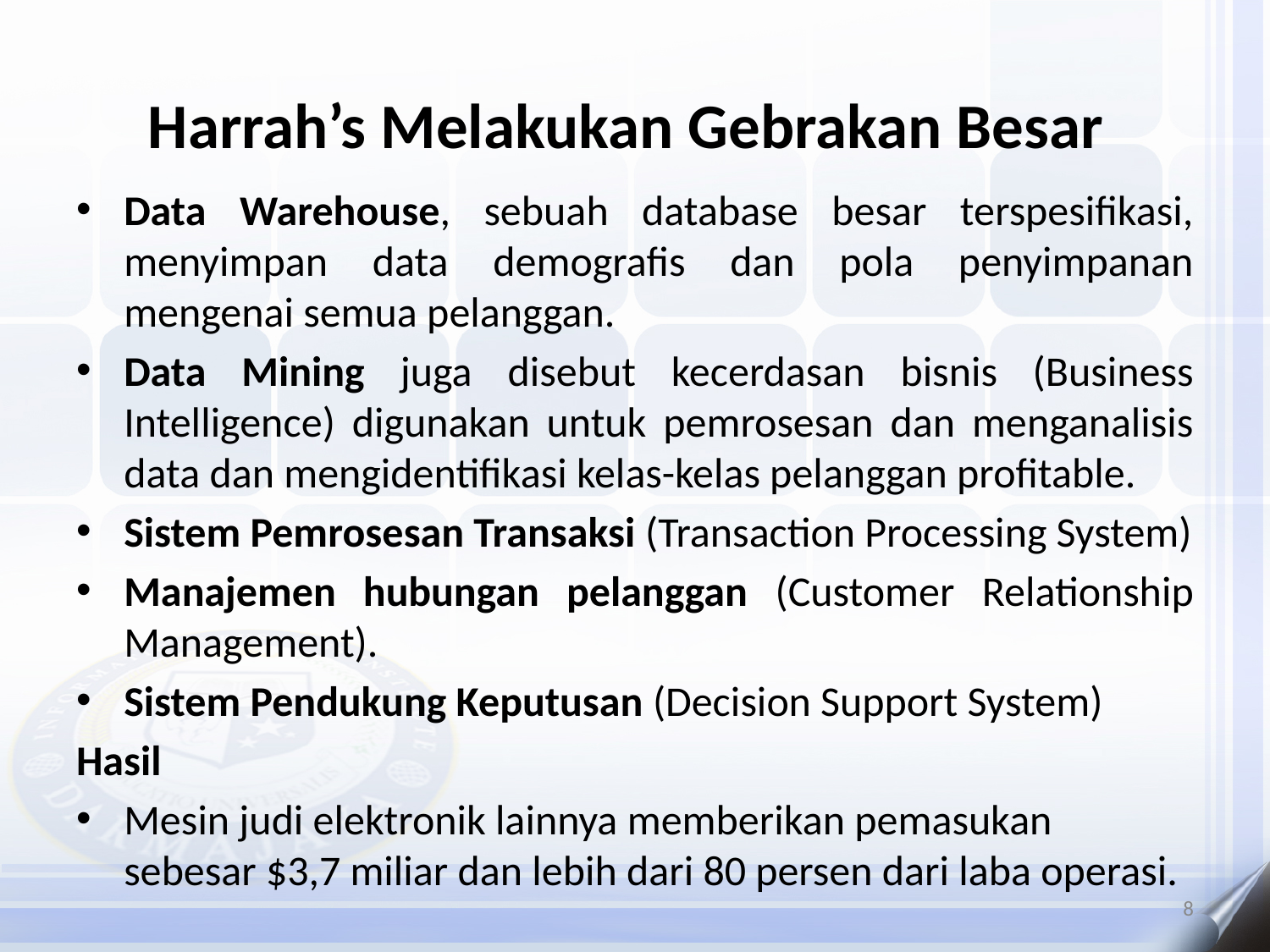

# Harrah’s Melakukan Gebrakan Besar
Data Warehouse, sebuah database besar terspesifikasi, menyimpan data demografis dan pola penyimpanan mengenai semua pelanggan.
Data Mining juga disebut kecerdasan bisnis (Business Intelligence) digunakan untuk pemrosesan dan menganalisis data dan mengidentifikasi kelas-kelas pelanggan profitable.
Sistem Pemrosesan Transaksi (Transaction Processing System)
Manajemen hubungan pelanggan (Customer Relationship Management).
Sistem Pendukung Keputusan (Decision Support System)
Hasil
Mesin judi elektronik lainnya memberikan pemasukan sebesar $3,7 miliar dan lebih dari 80 persen dari laba operasi.
8